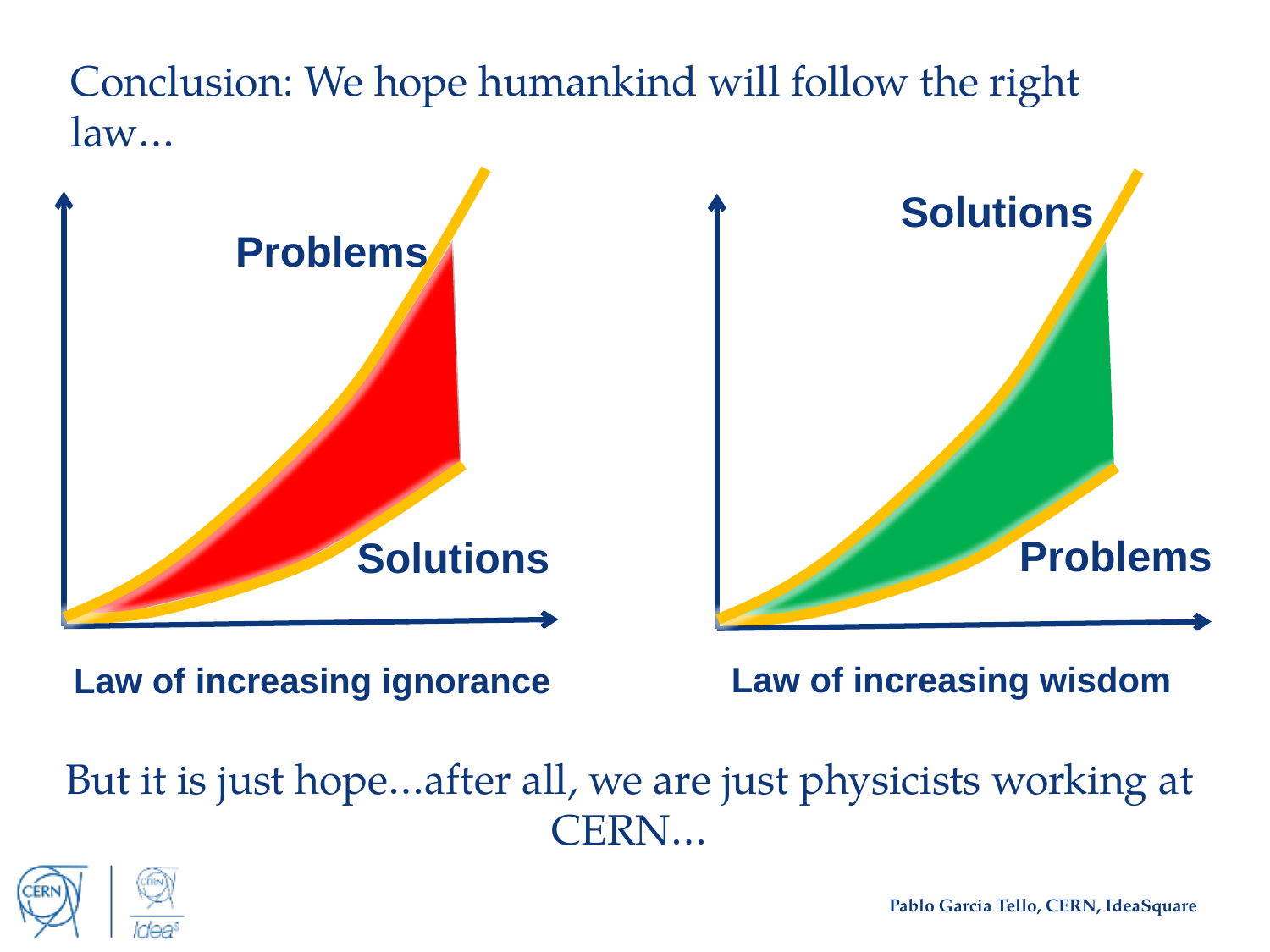

Conclusion: We hope humankind will follow the right law…
Solutions

Problems
Law of increasing wisdom

Problems
Solutions
Law of increasing ignorance
But it is just hope…after all, we are just physicists working at CERN…